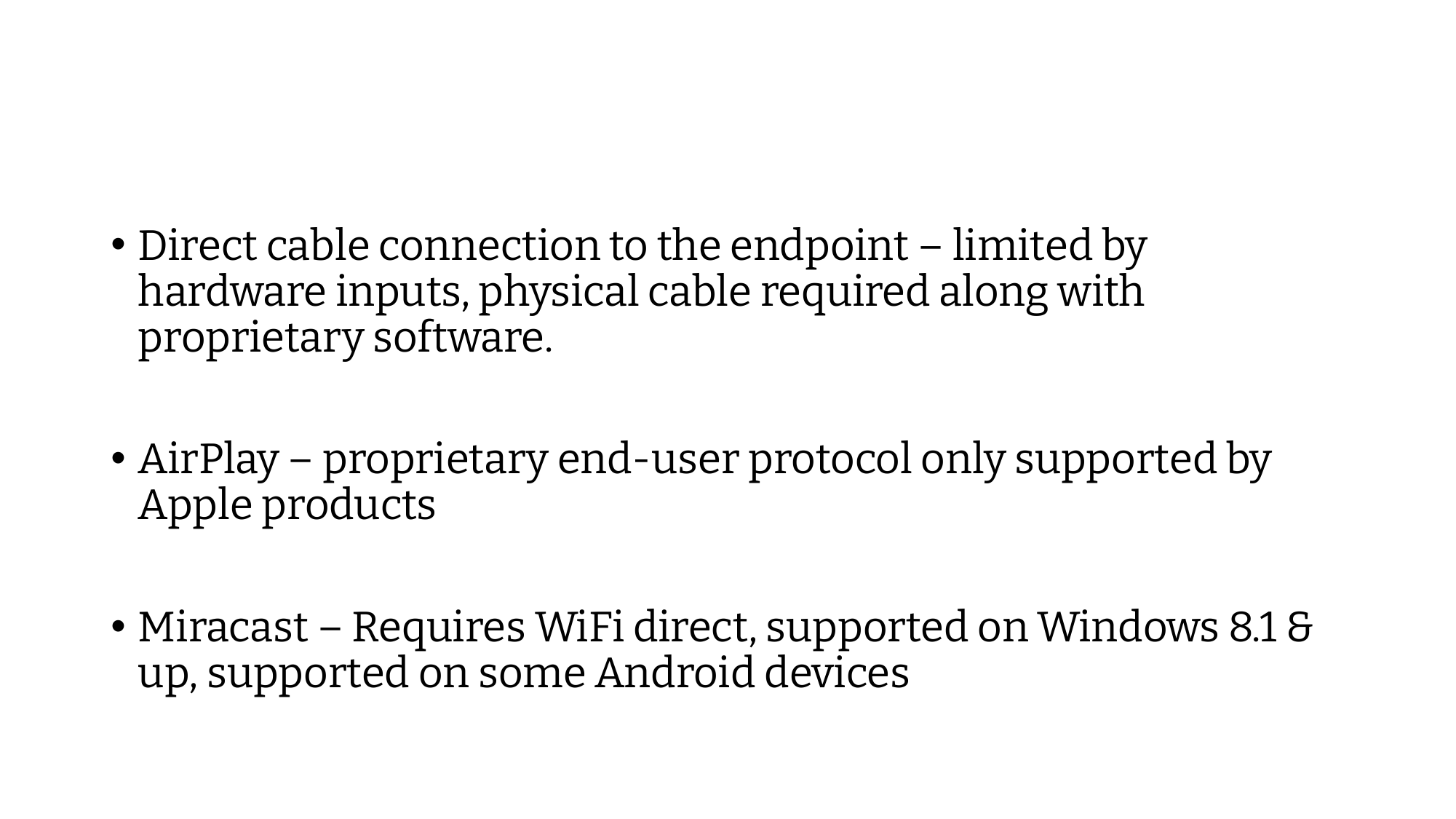

#
Direct cable connection to the endpoint – limited by hardware inputs, physical cable required along with proprietary software.

AirPlay – proprietary end-user protocol only supported by Apple products

Miracast – Requires WiFi direct, supported on Windows 8.1 & up, supported on some Android devices